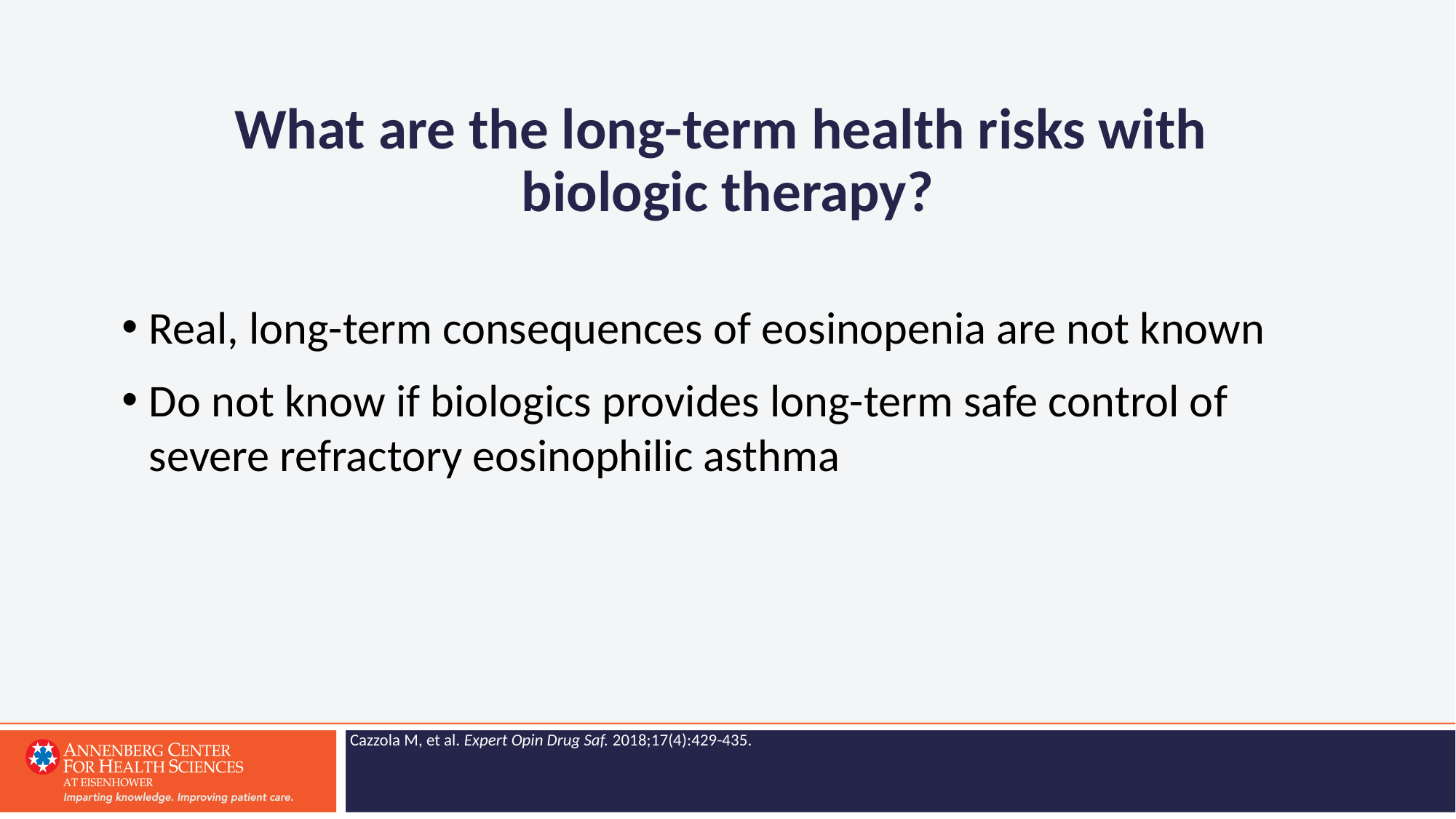

# What are the long-term health risks with biologic therapy?

Real, long-term consequences of eosinopenia are not known
Do not know if biologics provides long-term safe control of severe refractory eosinophilic asthma

Cazzola M, et al. Expert Opin Drug Saf. 2018;17(4):429-435.